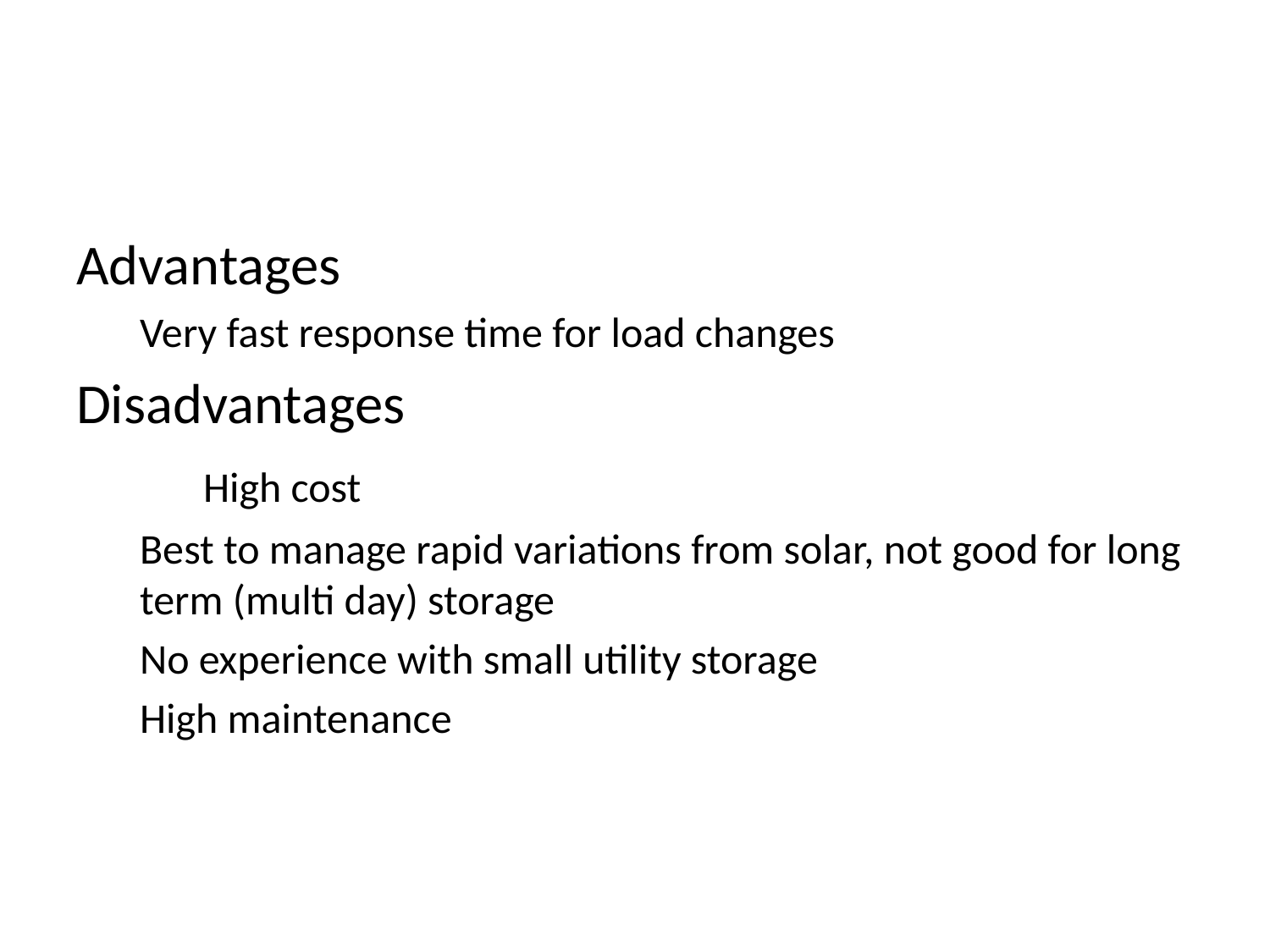

#
Advantages
Very fast response time for load changes
Disadvantages
	High cost
Best to manage rapid variations from solar, not good for long term (multi day) storage
No experience with small utility storage
High maintenance